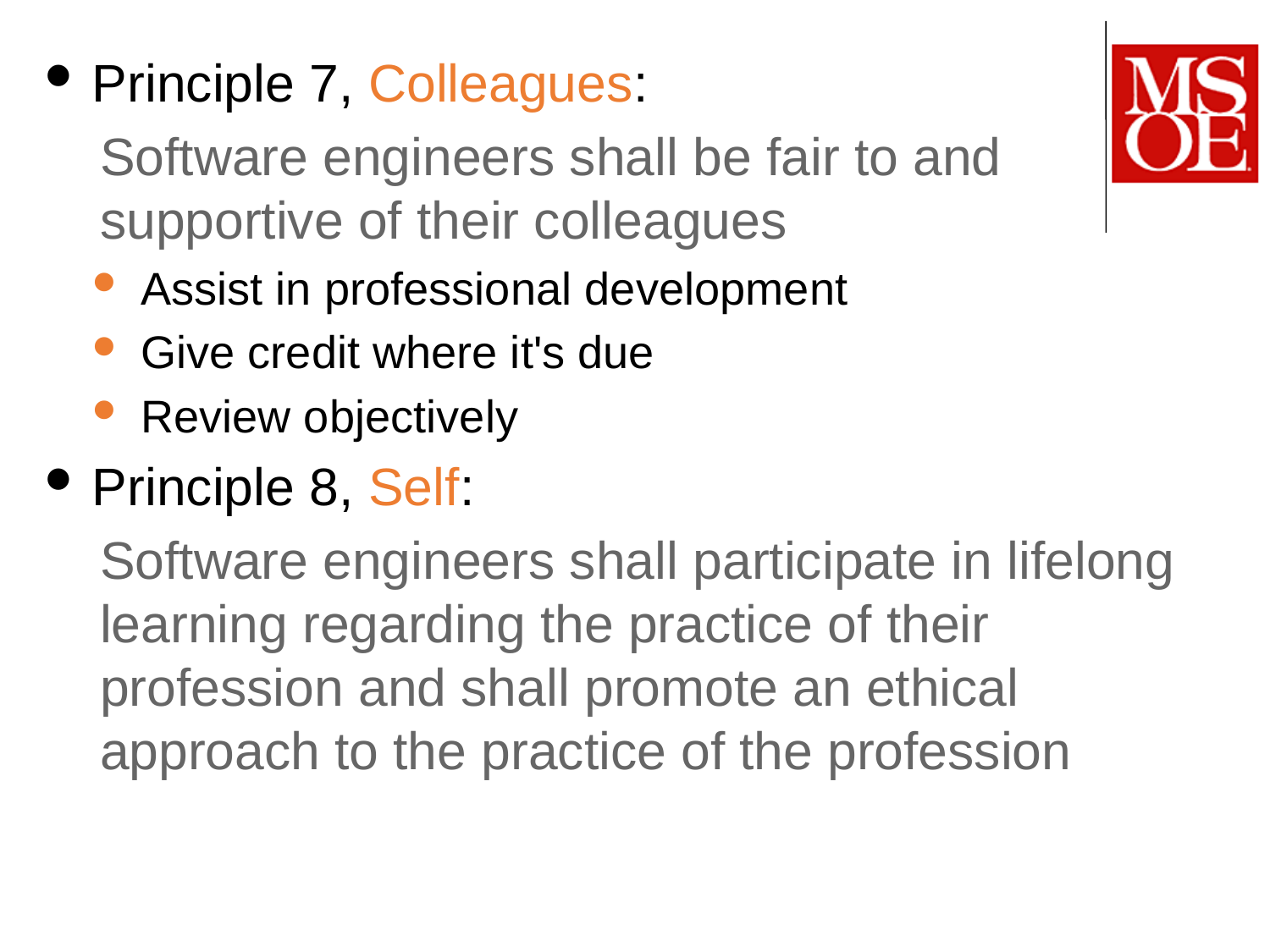

Principle 7, Colleagues:
Software engineers shall be fair to and supportive of their colleagues
Assist in professional development
Give credit where it's due
Review objectively
Principle 8, Self:
Software engineers shall participate in lifelong learning regarding the practice of their profession and shall promote an ethical approach to the practice of the profession